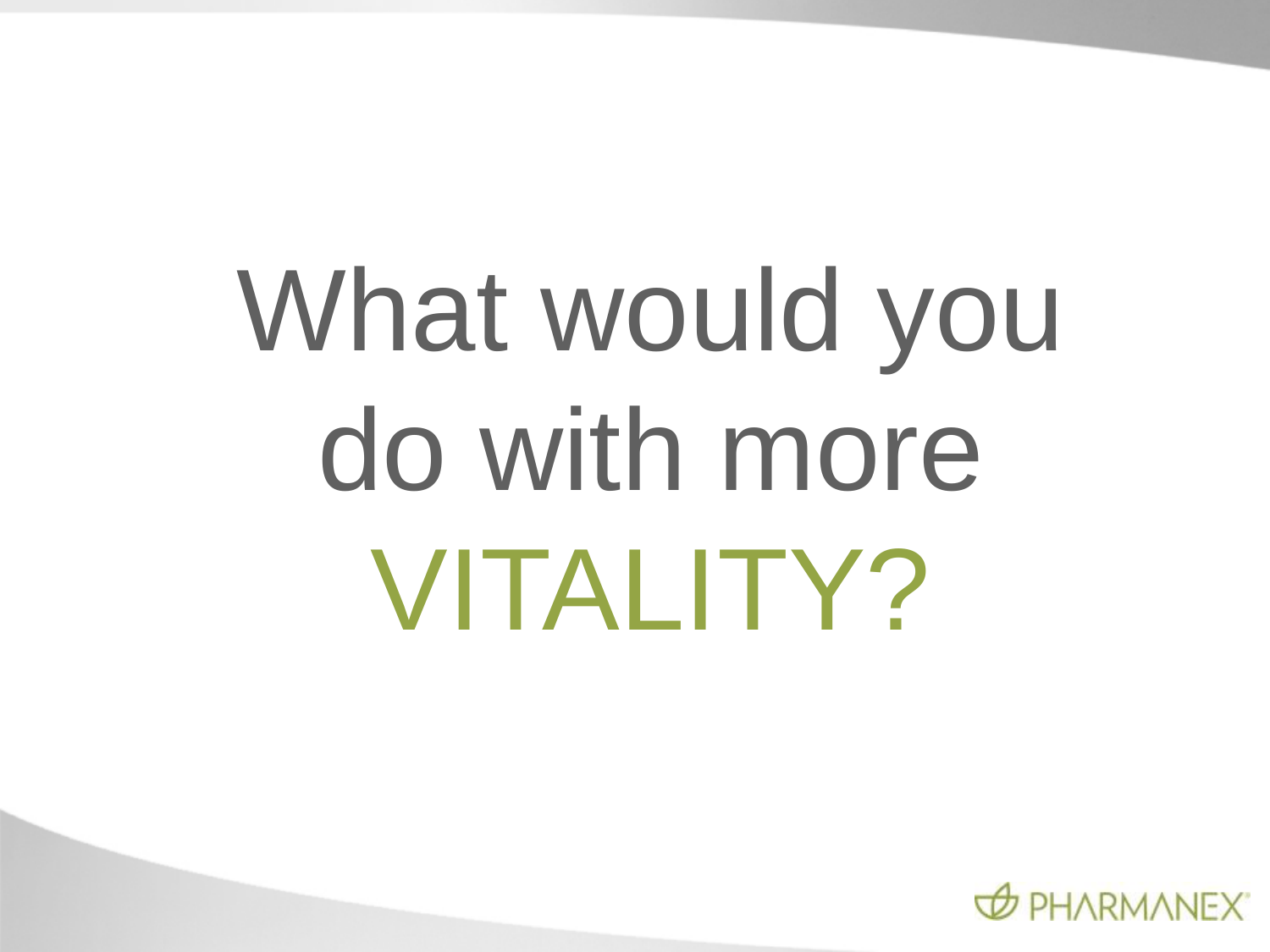

What would you do with more VITALITY?